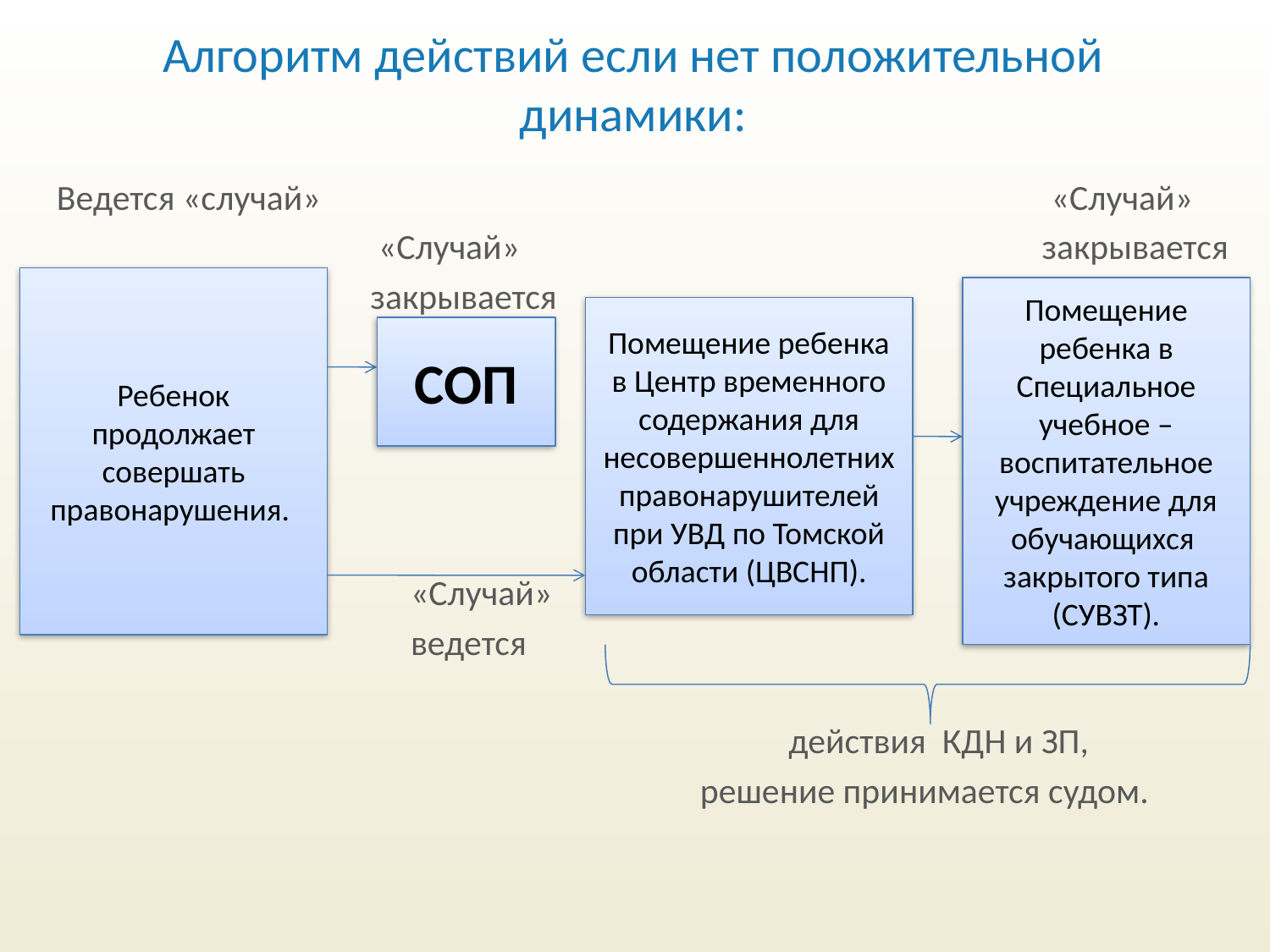

# Алгоритм действий если нет положительной динамики:
   Ведется «случай»                                                                                           «Случай»
                                           «Случай»                                                                 закрывается
                                          закрывается

                                               «Случай»
                                               ведется

                                                                                              действия  КДН и ЗП,
                                                                                   решение принимается судом.

Ребенок продолжает совершать правонарушения.
Помещение ребенка в Специальное учебное – воспитательное учреждение для обучающихся  закрытого типа (СУВЗТ).
Помещение ребенка в Центр временного содержания для несовершеннолетних правонарушителей при УВД по Томской области (ЦВСНП).
СОП